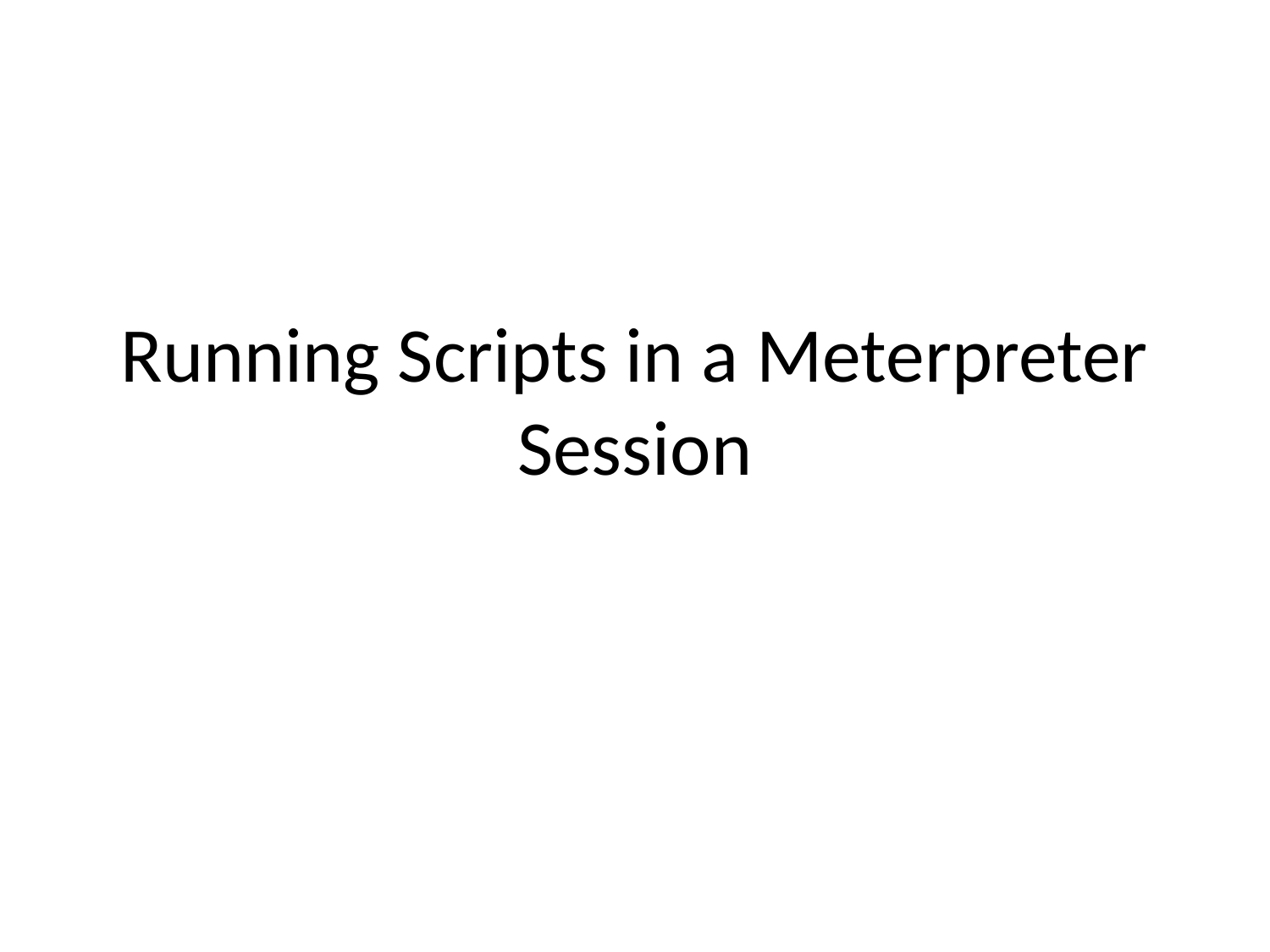

# Running Scripts in a Meterpreter Session